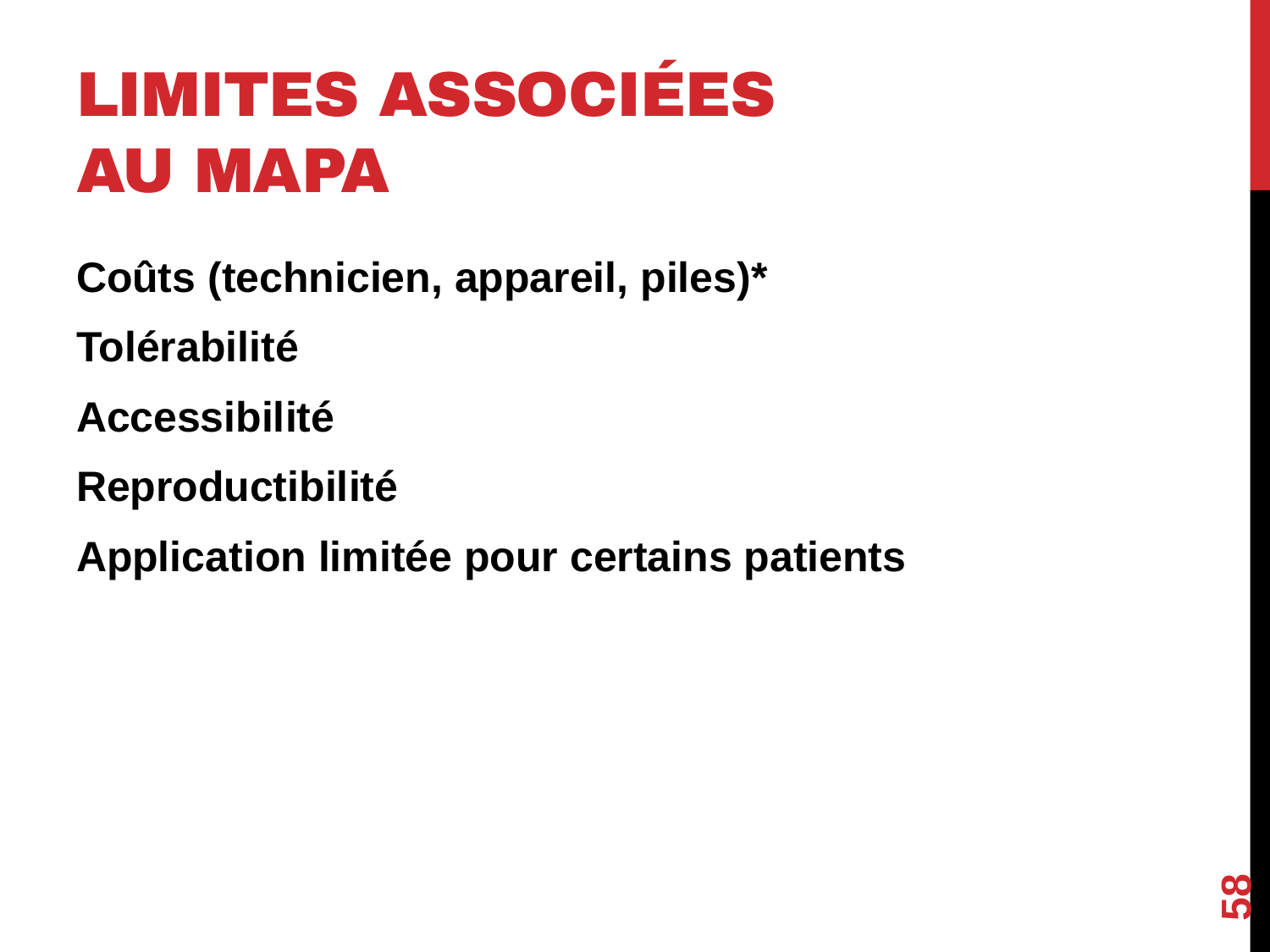

# Limites associées au MAPA
Coûts (technicien, appareil, piles)*
Tolérabilité
Accessibilité
Reproductibilité
Application limitée pour certains patients
58